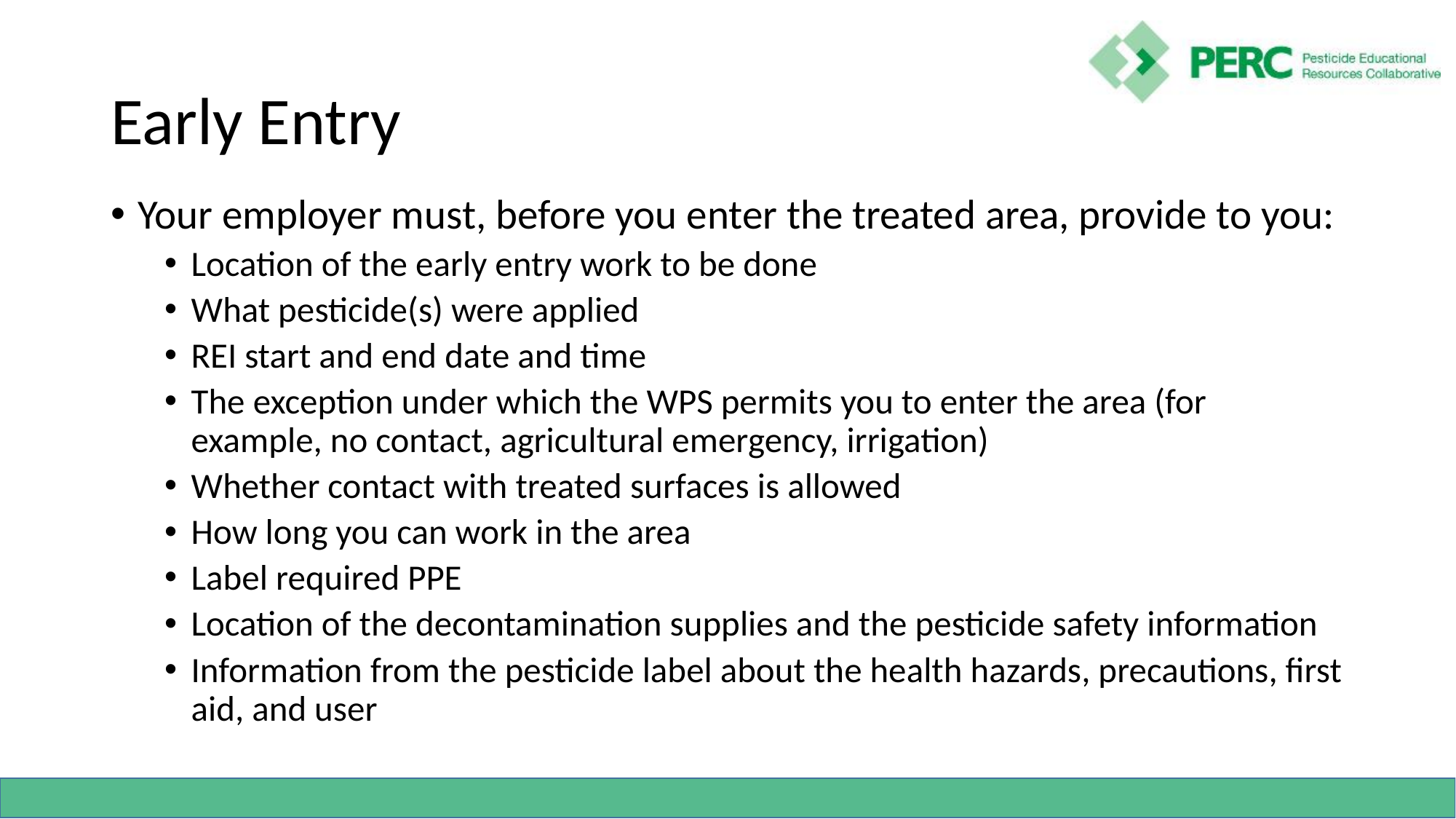

# Early Entry
Your employer must, before you enter the treated area, provide to you:
Location of the early entry work to be done
What pesticide(s) were applied
REI start and end date and time
The exception under which the WPS permits you to enter the area (for example, no contact, agricultural emergency, irrigation)
Whether contact with treated surfaces is allowed
How long you can work in the area
Label required PPE
Location of the decontamination supplies and the pesticide safety information
Information from the pesticide label about the health hazards, precautions, first aid, and user